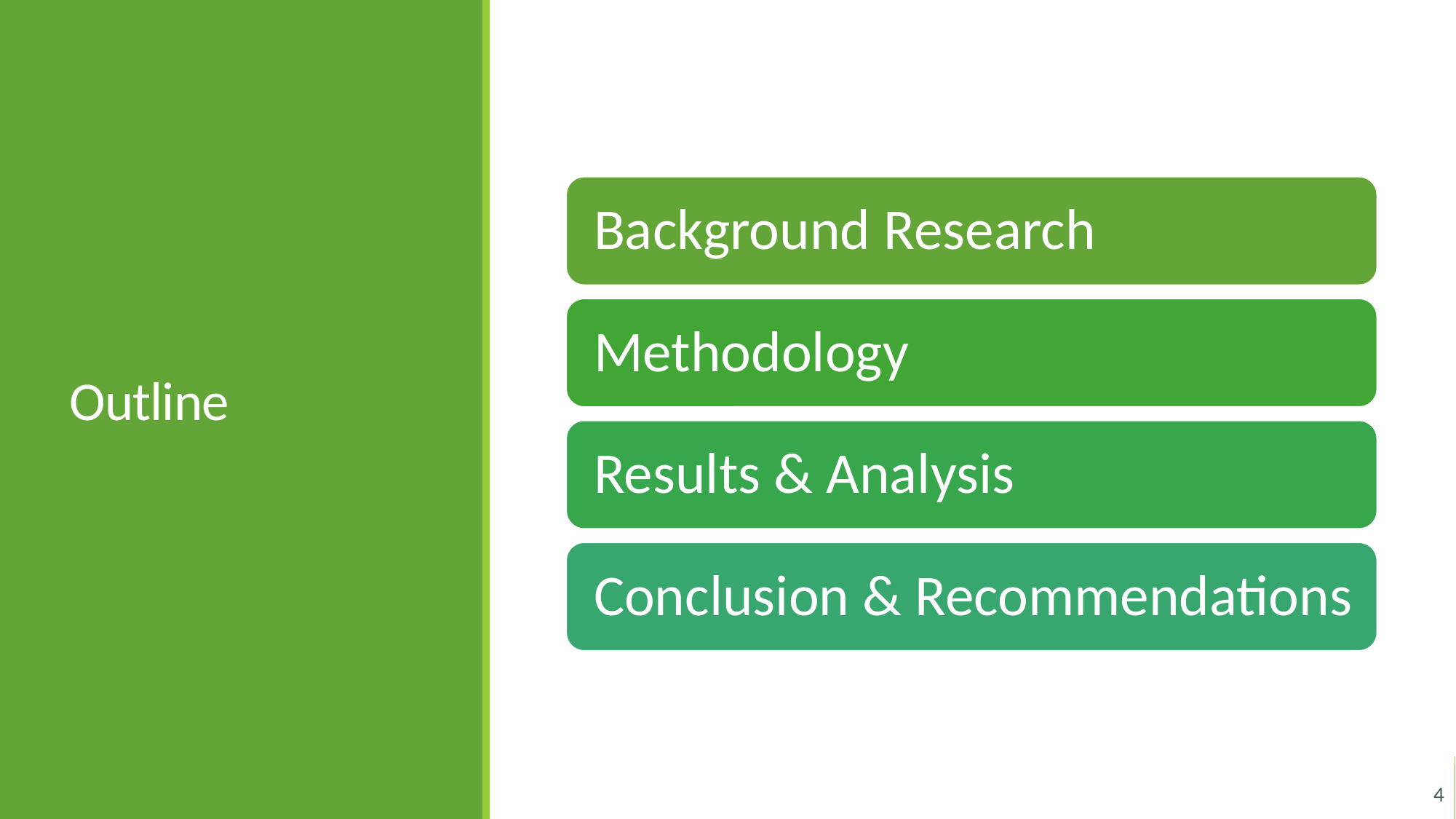

# Outline
Background Research
Methodology
Results & Analysis
Conclusion & Recommendations
4